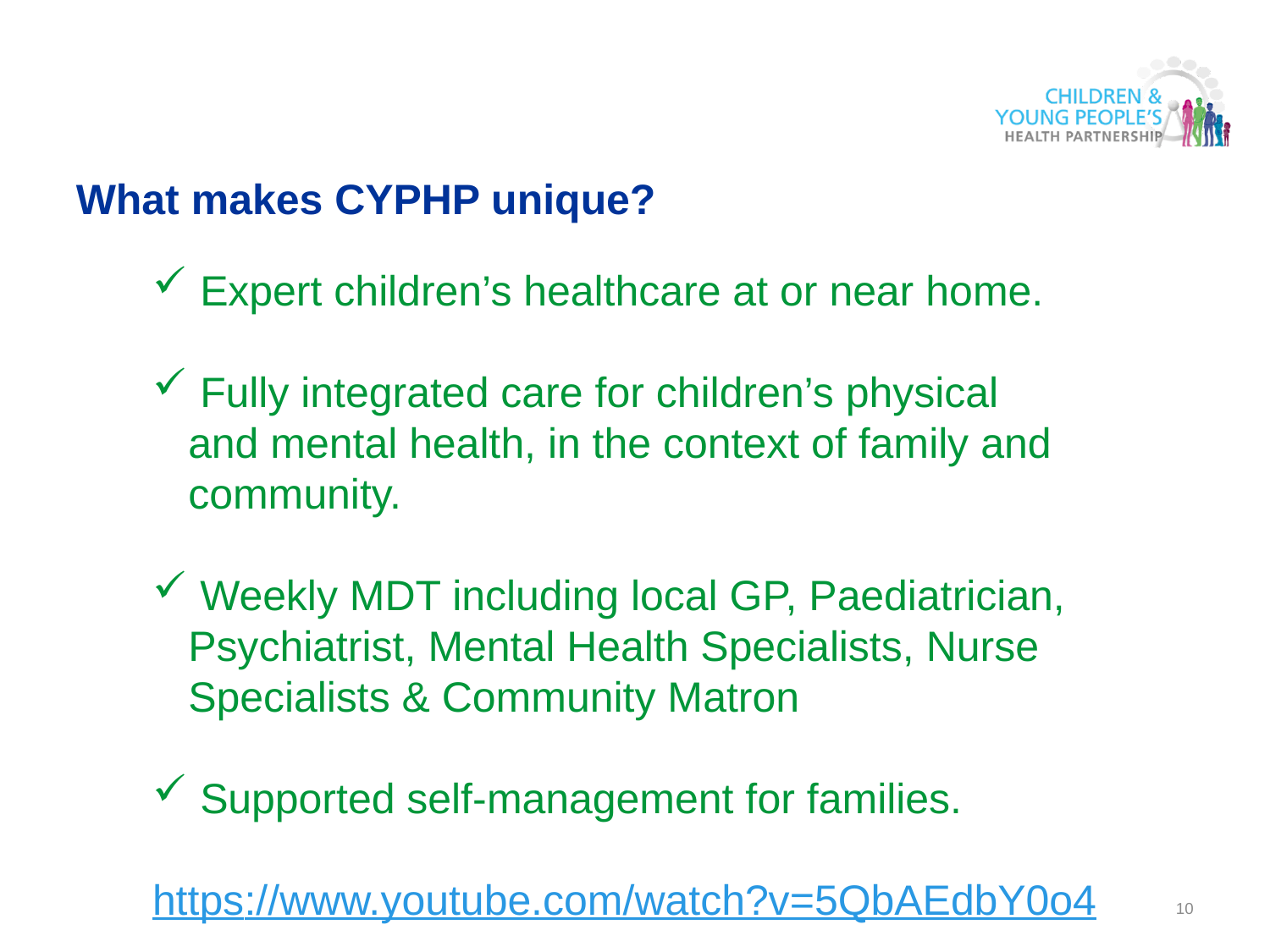

# What makes CYPHP unique?
 Expert children’s healthcare at or near home.

 Fully integrated care for children’s physical
and mental health, in the context of family and community.

 Weekly MDT including local GP, Paediatrician, Psychiatrist, Mental Health Specialists, Nurse Specialists & Community Matron

 Supported self-management for families.

https://www.youtube.com/watch?v=5QbAEdbY0o4
10